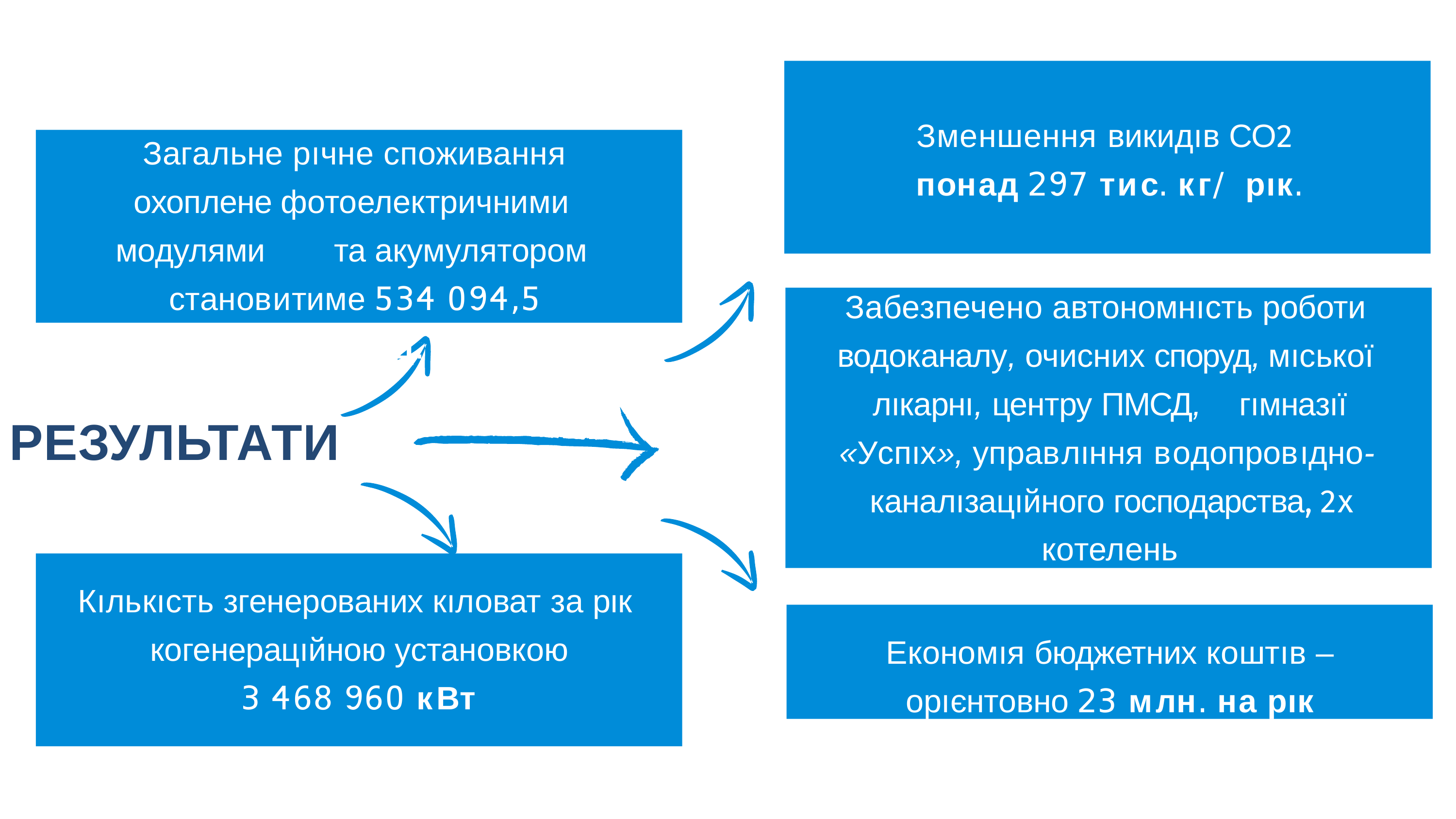

# Зменшення викидıв СО2 понад 297 тис. кг/  рıк.
Загальне рıчне споживання  охоплене фотоелектричними  модулями	та акумулятором  становитиме 534 094,5 кВт.год.
Забезпечено автономнıсть роботи  водоканалу, очисних споруд, мıської  лıкарнı, центру ПМСД,	гıмназıї
«Успıх», управлıння водопровıдно-  каналıзацıйного господарства, 2х  котелень

РЕЗУЛЬТАТИ

Кıлькıсть згенерованих кıловат за рıк  когенерацıйною установкою
3 468 960 кВт
Економıя бюджетних коштıв – орıєнтовно 23 млн. на рıк